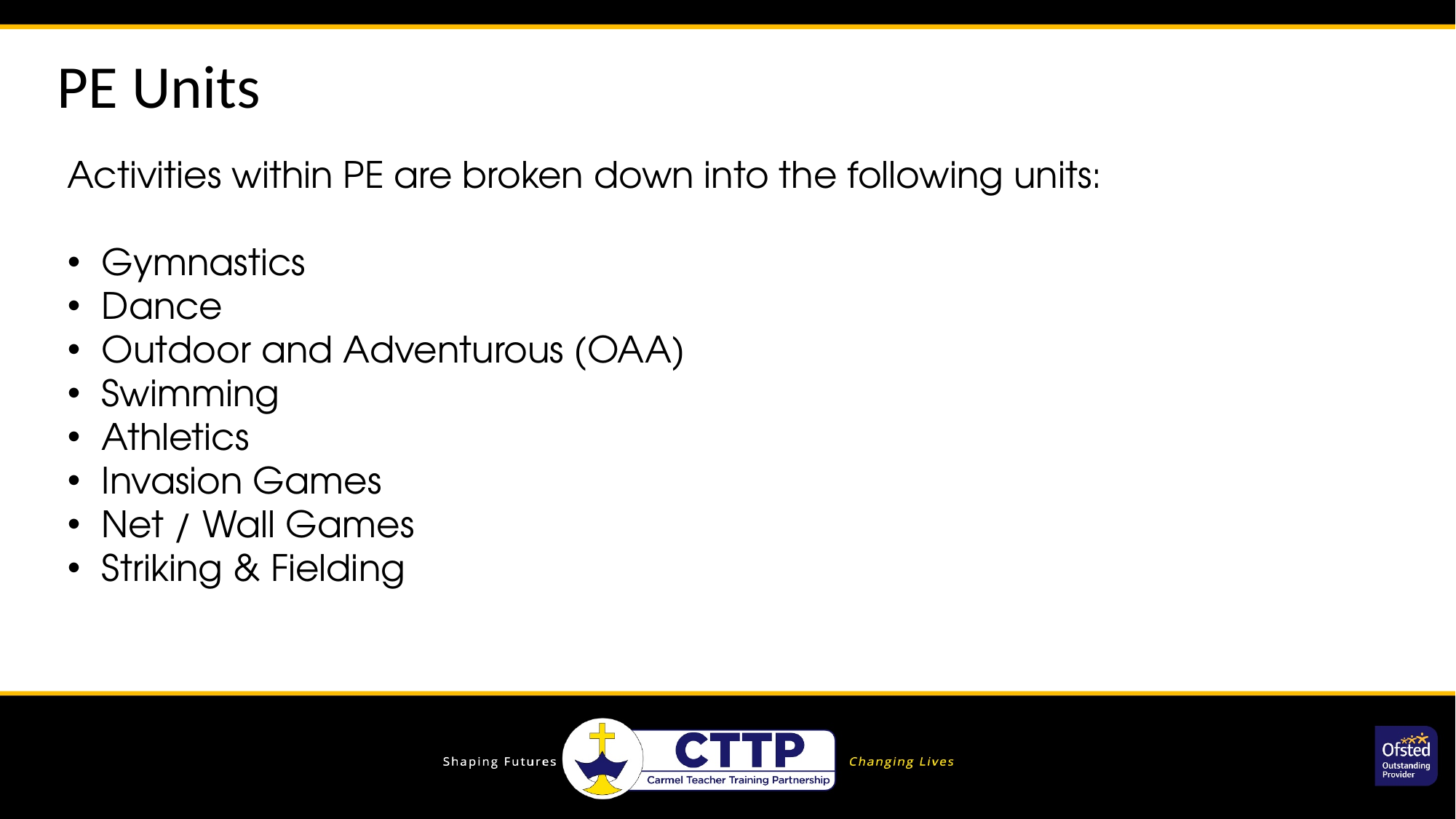

PE Units
Activities within PE are broken down into the following units:

Gymnastics
Dance
Outdoor and Adventurous (OAA)
Swimming
Athletics
Invasion Games
Net / Wall Games
Striking & Fielding